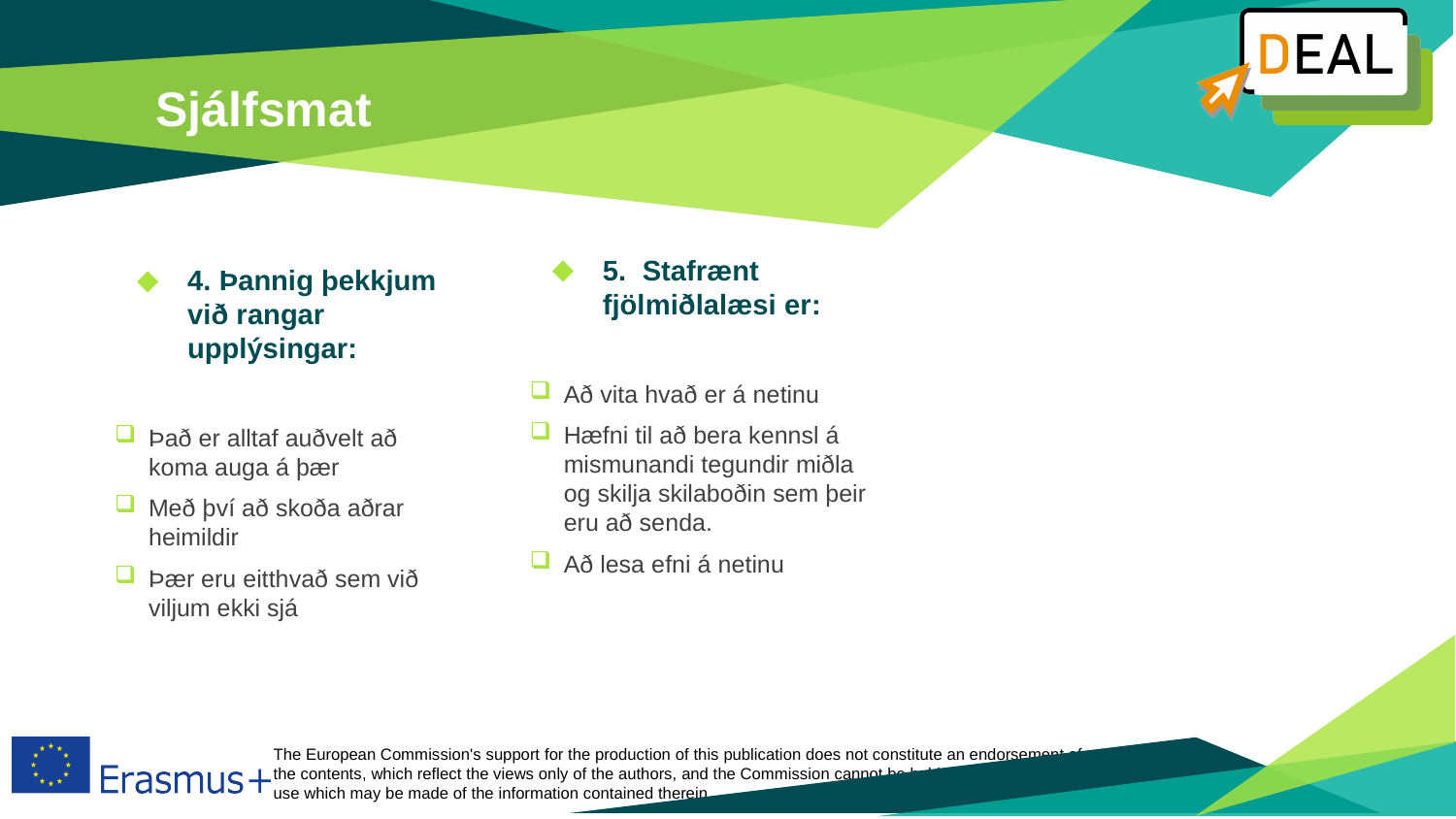

# Sjálfsmat
5.  Stafrænt fjölmiðlalæsi er:

Að vita hvað er á netinu
Hæfni til að bera kennsl á mismunandi tegundir miðla og skilja skilaboðin sem þeir eru að senda. ​
Að lesa efni á netinu

4. Þannig þekkjum við rangar upplýsingar:

Það er alltaf auðvelt að koma auga á þær
Með því að skoða aðrar heimildir
Þær eru eitthvað sem við viljum ekki sjá